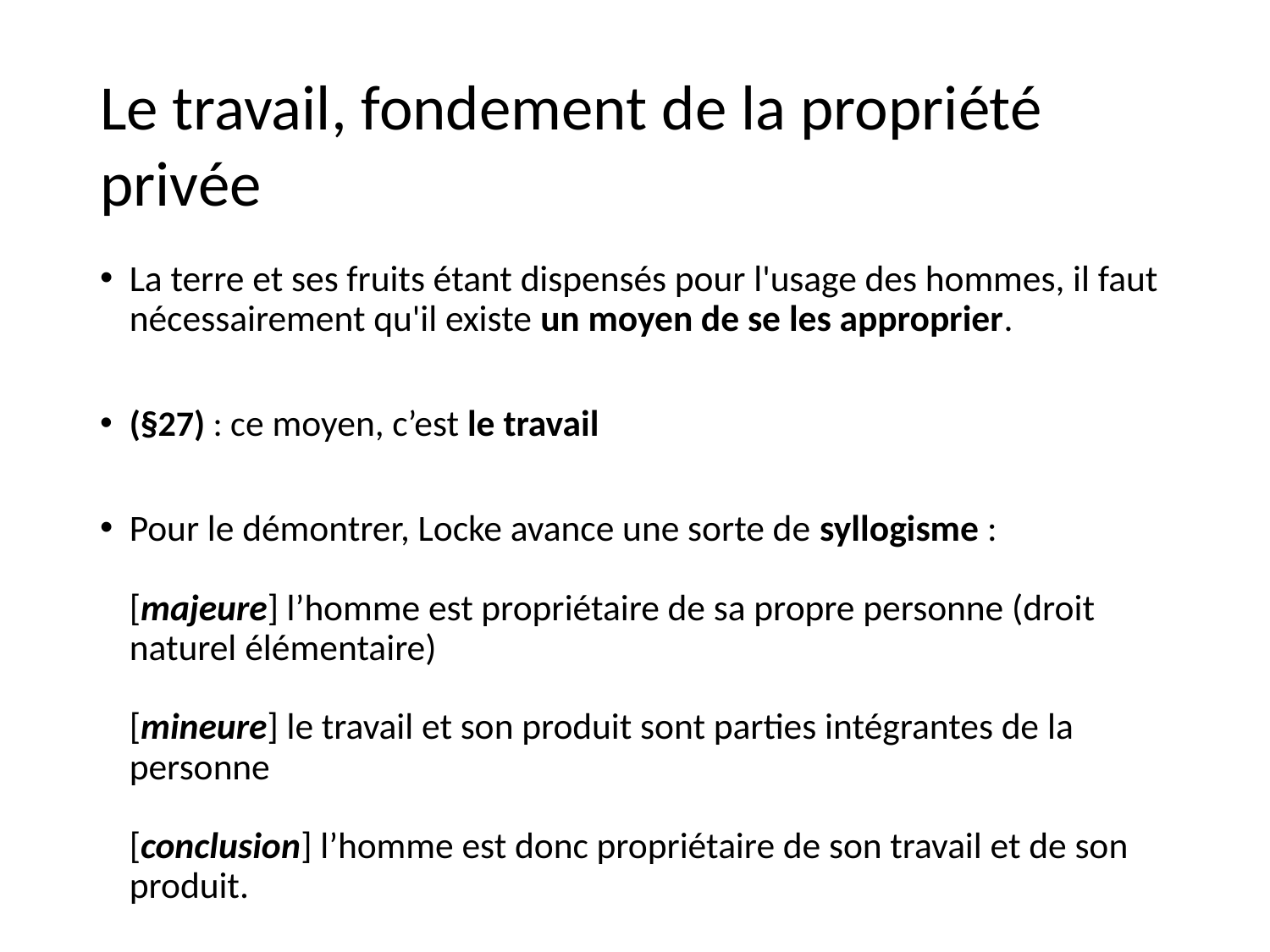

# Le travail, fondement de la propriété privée
La terre et ses fruits étant dispensés pour l'usage des hommes, il faut nécessairement qu'il existe un moyen de se les approprier.

(§27) : ce moyen, c’est le travail

Pour le démontrer, Locke avance une sorte de syllogisme :
[majeure] l’homme est propriétaire de sa propre personne (droit naturel élémentaire)
[mineure] le travail et son produit sont parties intégrantes de la personne
[conclusion] l’homme est donc propriétaire de son travail et de son produit.